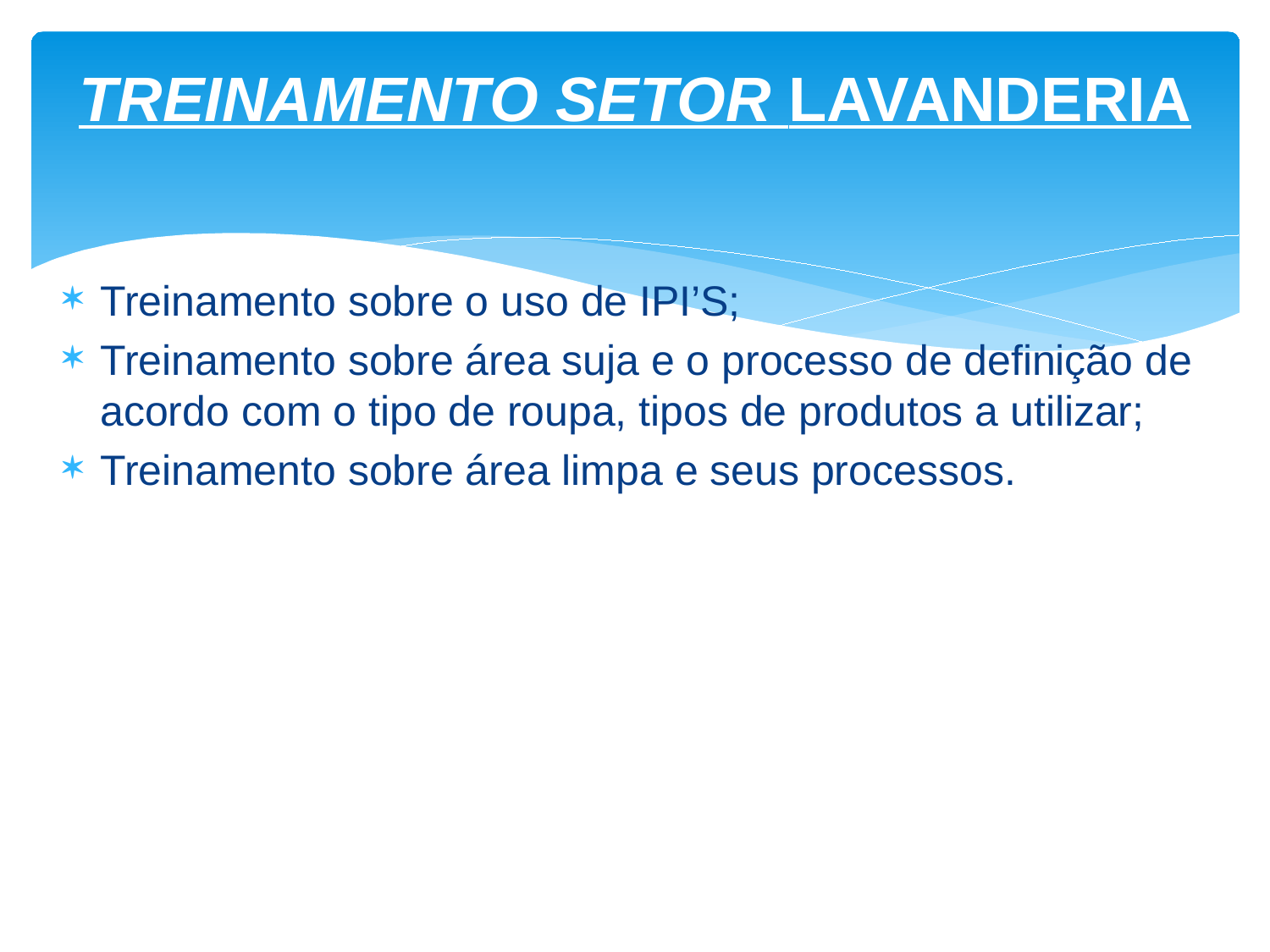

# TREINAMENTO SETOR LAVANDERIA
Treinamento sobre o uso de IPI’S;
Treinamento sobre área suja e o processo de definição de acordo com o tipo de roupa, tipos de produtos a utilizar;
Treinamento sobre área limpa e seus processos.